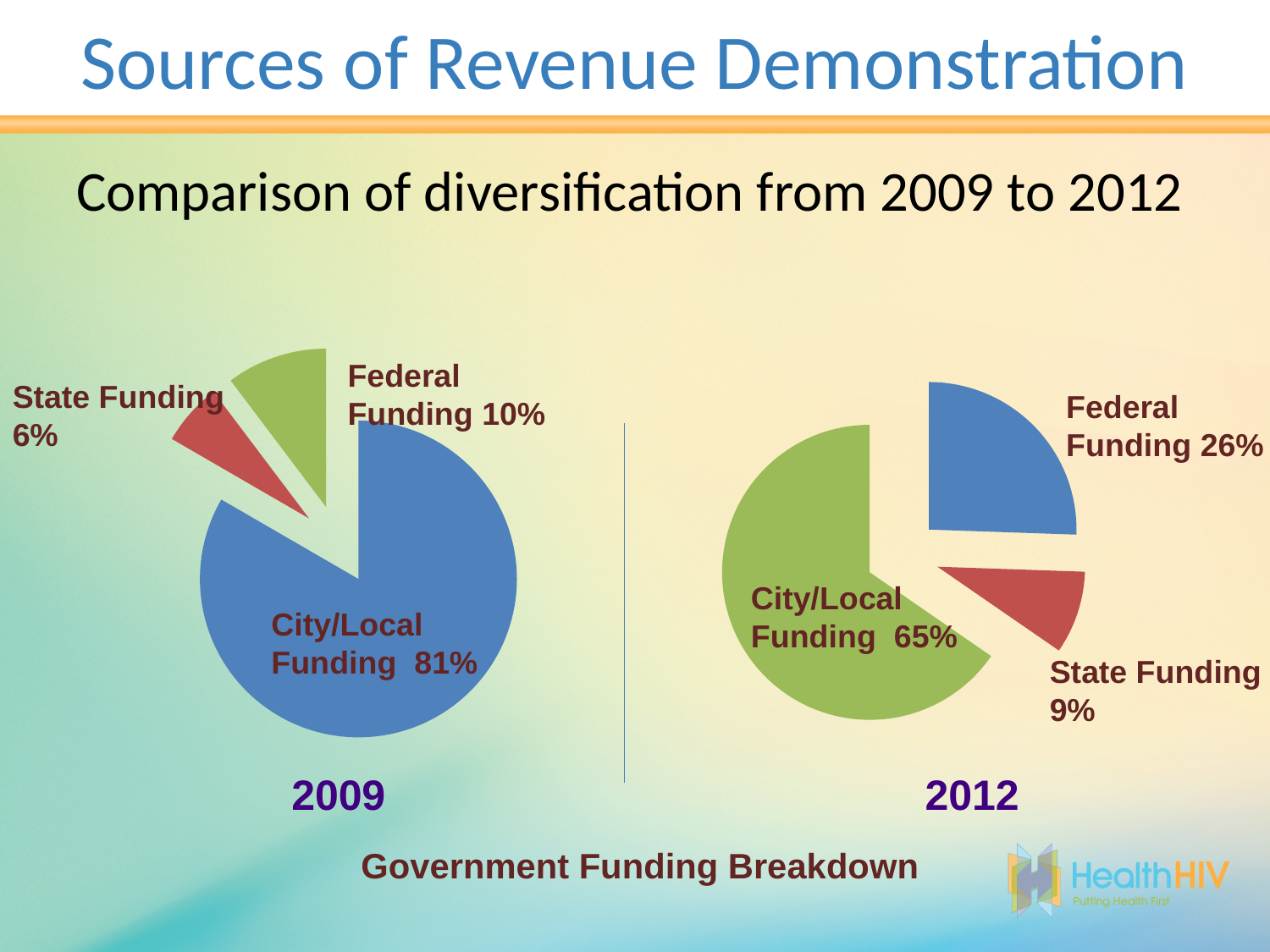

# Sources of Revenue Demonstration
Comparison of diversification from 2009 to 2012

### Chart

| Category |  |
|---|---|
| Federal | 1131169.0 |
| State | 401632.0 |
| City/Local | 2895783.0 |
Federal
Funding 26%
City/Local
Funding  65%
State Funding 9%

### Chart

| Category |  |
|---|---|
Federal
Funding 10%
State Funding
6%
City/Local
Funding  81%
2009
2012
Government Funding Breakdown